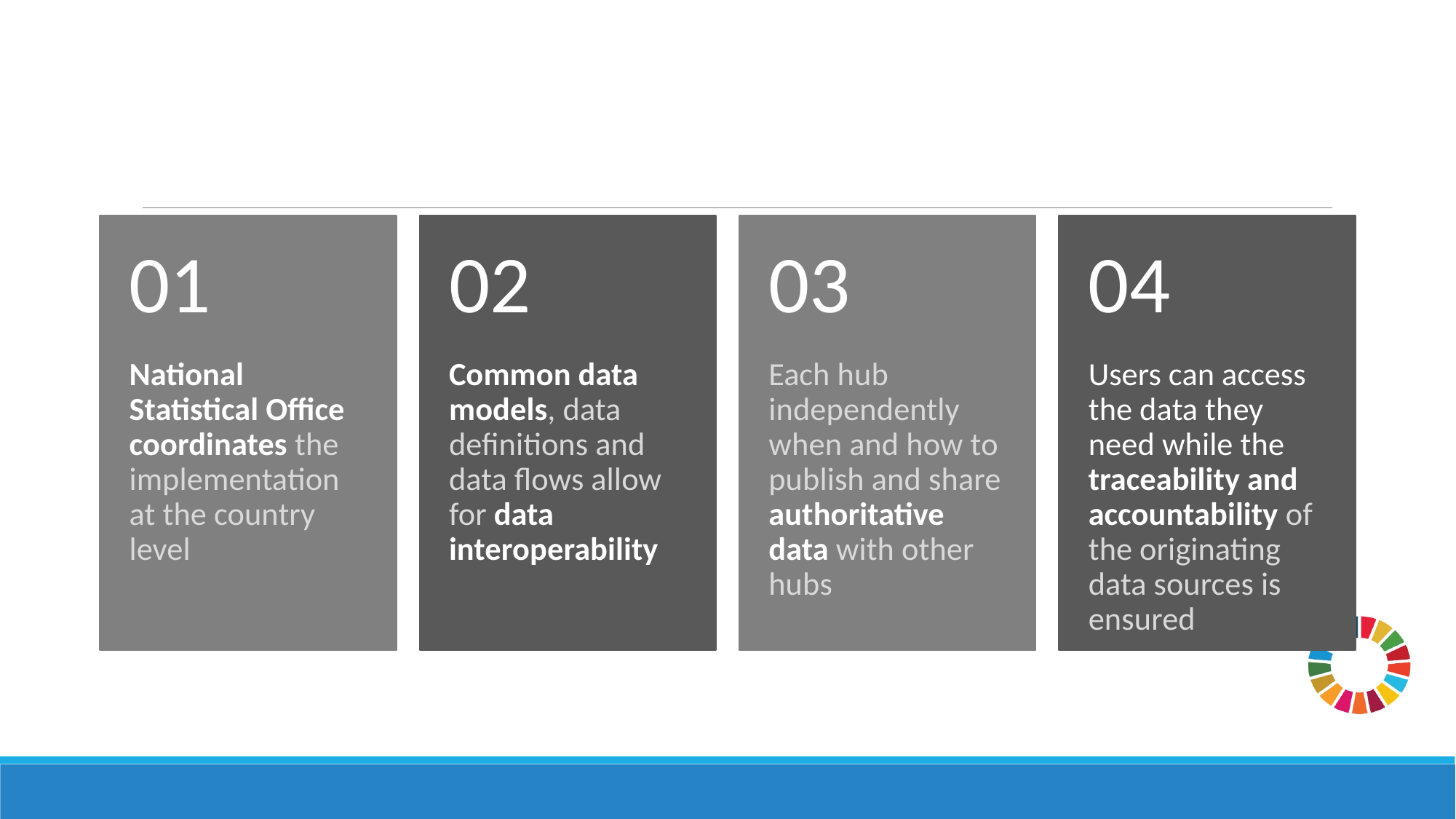

# Federated data governance model
National Statistical Office coordinates the implementation at the country level
Common data models, data definitions and data flows allow for data interoperability
Each hub independently when and how to  publish and share authoritative data with other hubs
Users can access the data they need while the traceability and accountability of the originating data sources is ensured
01
02
03
04